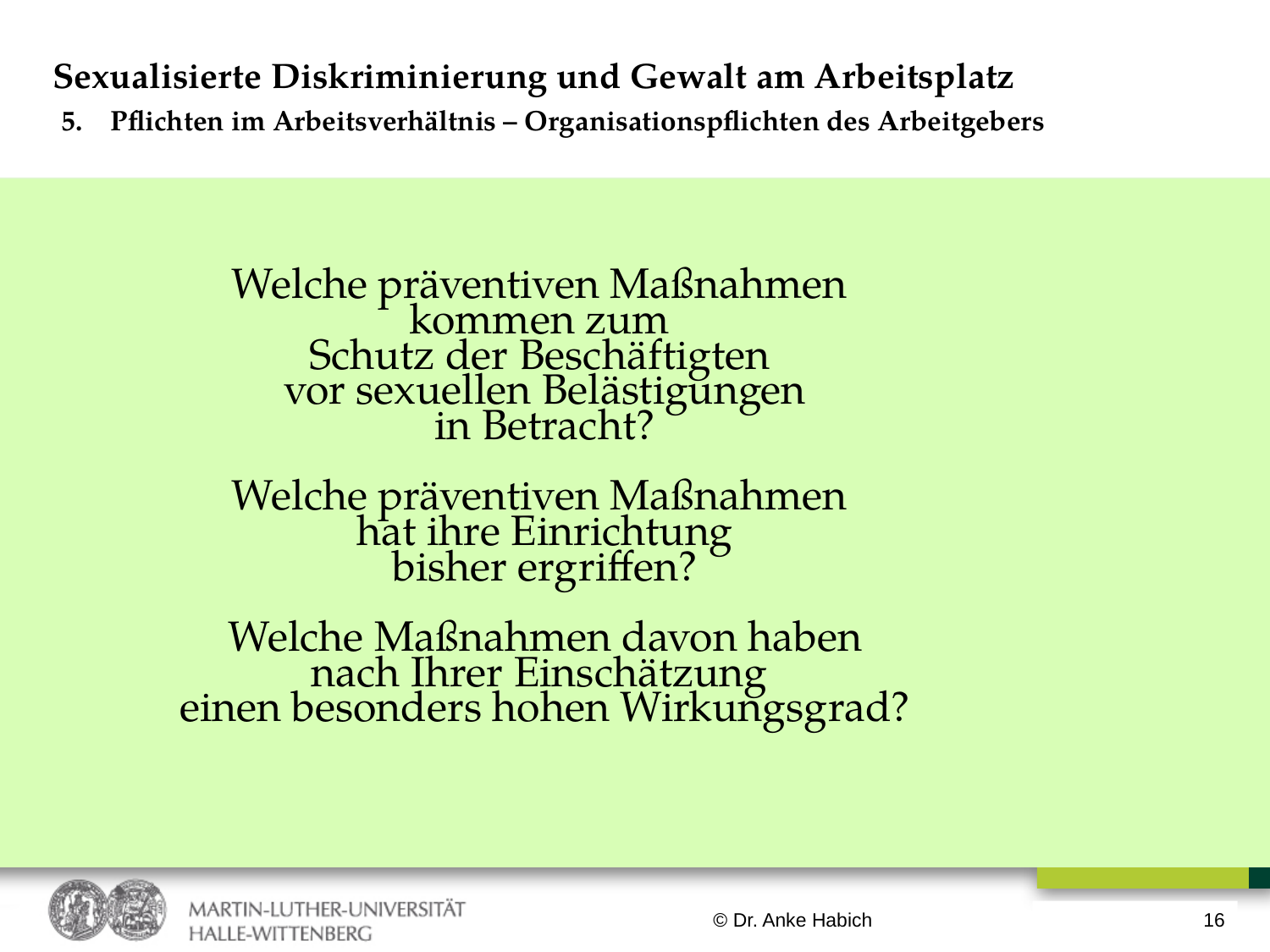

# Sexualisierte Diskriminierung und Gewalt am Arbeitsplatz 5.    Pflichten im Arbeitsverhältnis – Organisationspflichten des Arbeitgebers

Welche präventiven Maßnahmen
kommen zum
Schutz der Beschäftigten
vor sexuellen Belästigungen
in Betracht?

Welche präventiven Maßnahmen
hat ihre Einrichtung
bisher ergriffen?

Welche Maßnahmen davon haben
nach Ihrer Einschätzung
einen besonders hohen Wirkungsgrad?